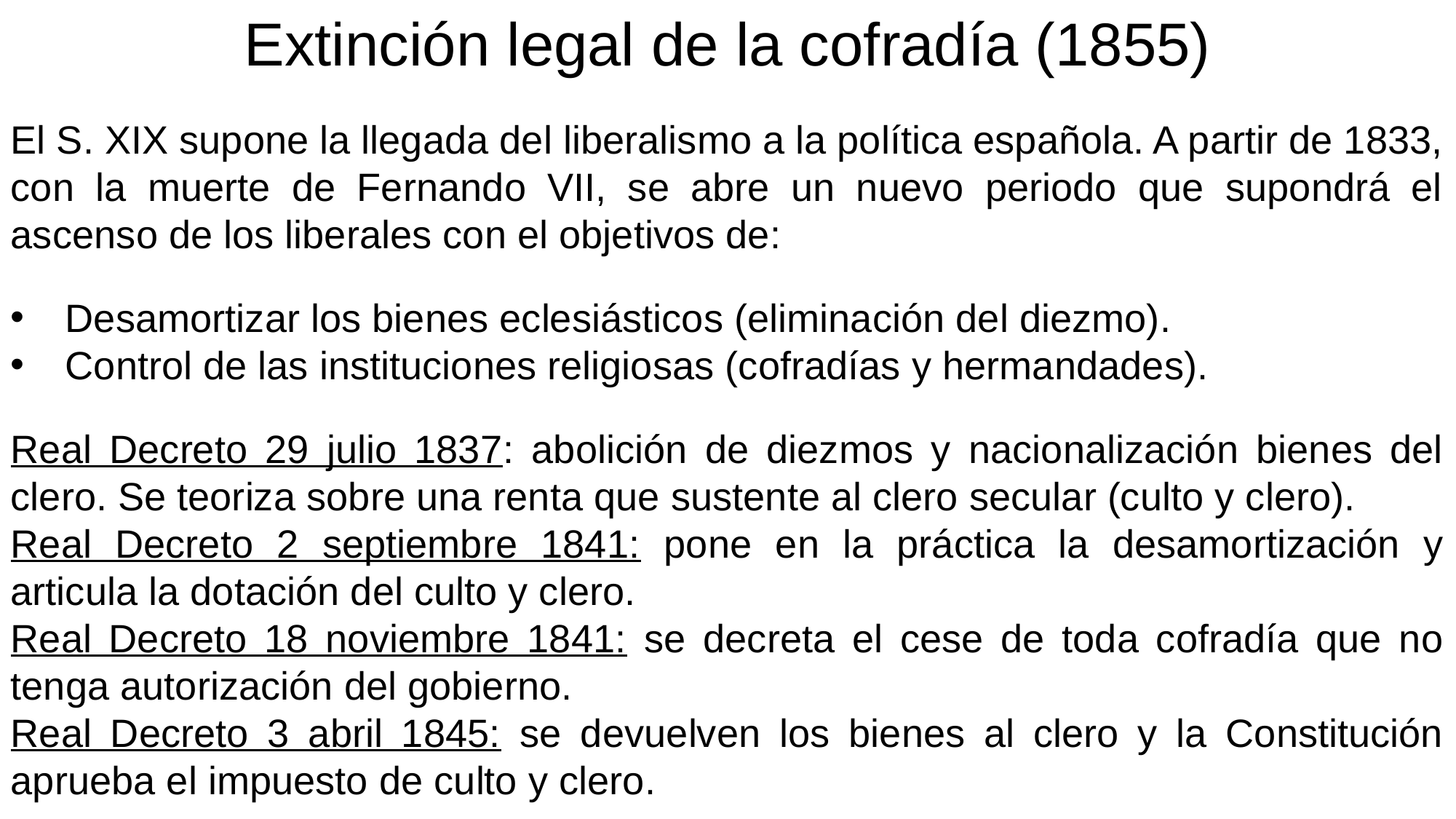

Extinción legal de la cofradía (1855)

El S. XIX supone la llegada del liberalismo a la política española. A partir de 1833, con la muerte de Fernando VII, se abre un nuevo periodo que supondrá el ascenso de los liberales con el objetivos de:

Desamortizar los bienes eclesiásticos (eliminación del diezmo).
Control de las instituciones religiosas (cofradías y hermandades).

Real Decreto 29 julio 1837: abolición de diezmos y nacionalización bienes del clero. Se teoriza sobre una renta que sustente al clero secular (culto y clero).
Real Decreto 2 septiembre 1841: pone en la práctica la desamortización y articula la dotación del culto y clero.
Real Decreto 18 noviembre 1841: se decreta el cese de toda cofradía que no tenga autorización del gobierno.
Real Decreto 3 abril 1845: se devuelven los bienes al clero y la Constitución aprueba el impuesto de culto y clero.